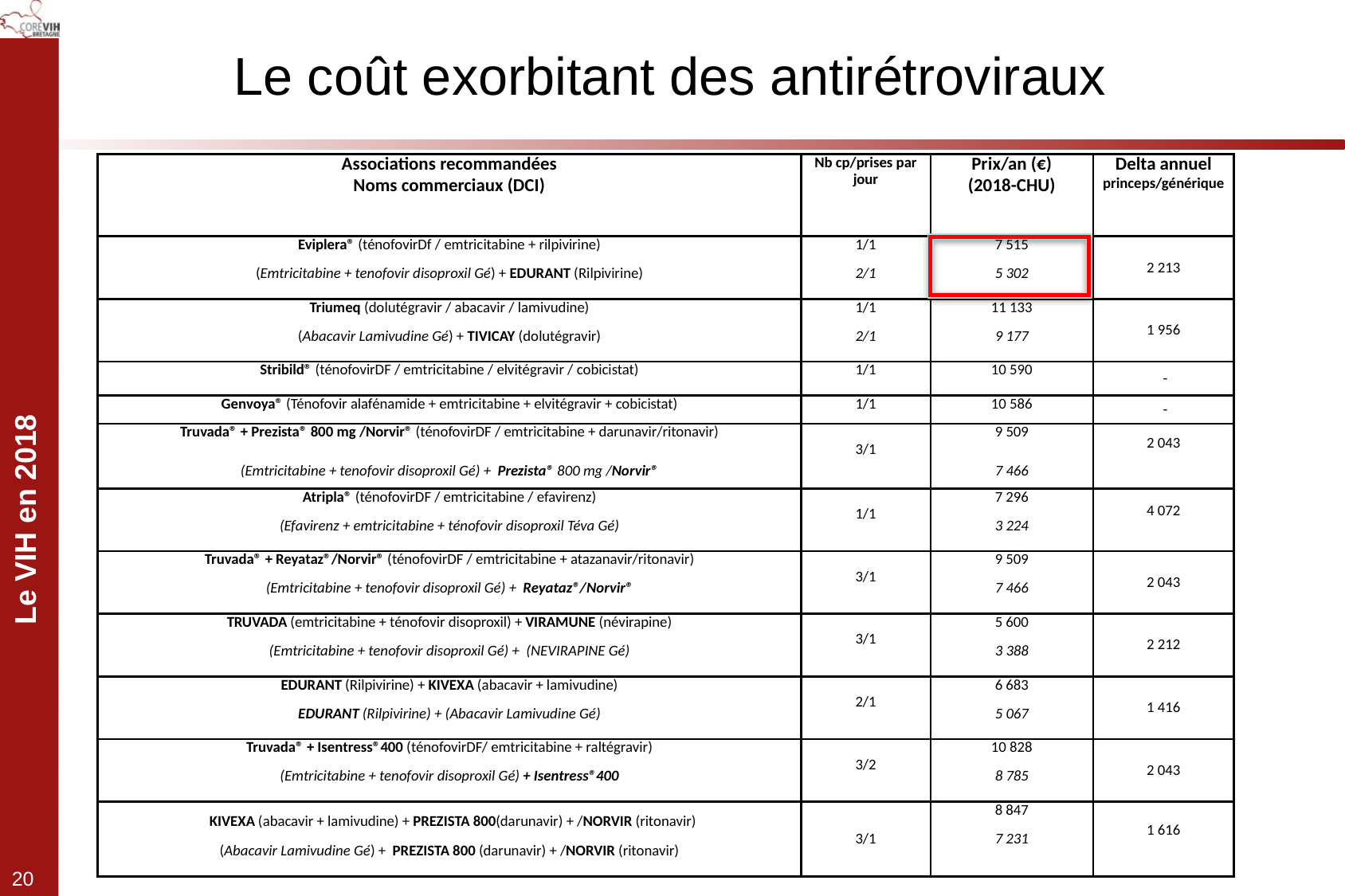

# Le coût exorbitant des antirétroviraux
| Associations recommandées Noms commerciaux (DCI) | Nb cp/prises par jour | Prix/an (€) (2018-CHU) | Delta annuel princeps/générique |
| --- | --- | --- | --- |
| Eviplera® (ténofovirDf / emtricitabine + rilpivirine)   (Emtricitabine + tenofovir disoproxil Gé) + EDURANT (Rilpivirine) | 1/1   2/1 | 7 515   5 302 | 2 213 |
| Triumeq (dolutégravir / abacavir / lamivudine)   (Abacavir Lamivudine Gé) + TIVICAY (dolutégravir) | 1/1   2/1 | 11 133   9 177 | 1 956 |
| Stribild® (ténofovirDF / emtricitabine / elvitégravir / cobicistat) | 1/1 | 10 590 | - |
| Genvoya® (Ténofovir alafénamide + emtricitabine + elvitégravir + cobicistat) | 1/1 | 10 586 | - |
| Truvada® + Prezista® 800 mg /Norvir® (ténofovirDF / emtricitabine + darunavir/ritonavir) | 3/1 | 9 509 | 2 043 |
| (Emtricitabine + tenofovir disoproxil Gé) + Prezista® 800 mg /Norvir® |  | 7 466 |  |
| Atripla® (ténofovirDF / emtricitabine / efavirenz)   (Efavirenz + emtricitabine + ténofovir disoproxil Téva Gé) | 1/1 | 7 296   3 224 | 4 072 |
| Truvada® + Reyataz®/Norvir® (ténofovirDF / emtricitabine + atazanavir/ritonavir)   (Emtricitabine + tenofovir disoproxil Gé) + Reyataz®/Norvir® | 3/1 | 9 509   7 466 | 2 043 |
| TRUVADA (emtricitabine + ténofovir disoproxil) + VIRAMUNE (névirapine)   (Emtricitabine + tenofovir disoproxil Gé) + (NEVIRAPINE Gé) | 3/1 | 5 600   3 388 | 2 212 |
| EDURANT (Rilpivirine) + KIVEXA (abacavir + lamivudine)   EDURANT (Rilpivirine) + (Abacavir Lamivudine Gé) | 2/1 | 6 683   5 067 | 1 416 |
| Truvada® + Isentress®400 (ténofovirDF/ emtricitabine + raltégravir)   (Emtricitabine + tenofovir disoproxil Gé) + Isentress®400 | 3/2 | 10 828   8 785 | 2 043 |
| KIVEXA (abacavir + lamivudine) + PREZISTA 800(darunavir) + /NORVIR (ritonavir)   (Abacavir Lamivudine Gé) + PREZISTA 800 (darunavir) + /NORVIR (ritonavir) | 3/1 | 8 847   7 231 | 1 616 |